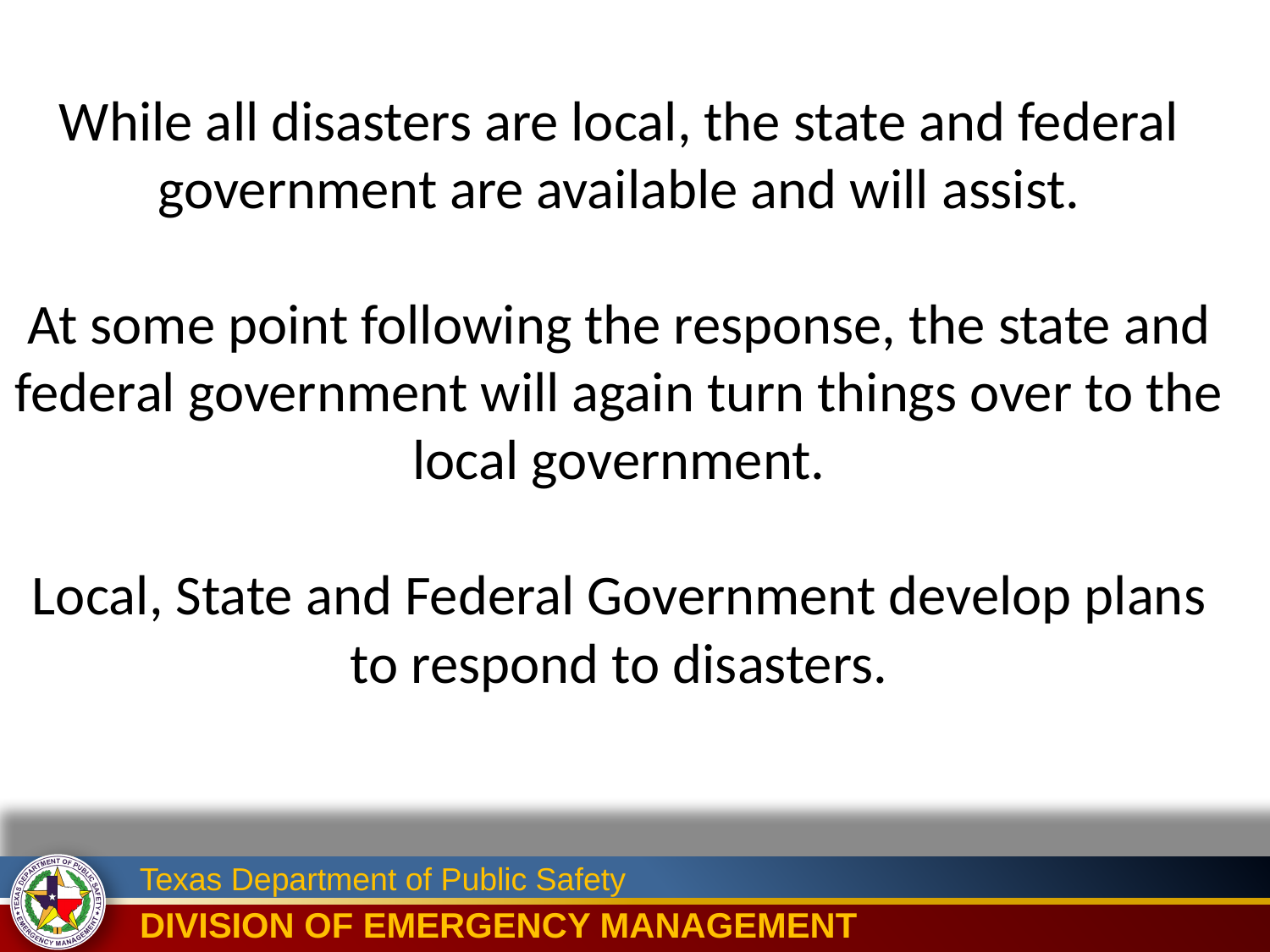

While all disasters are local, the state and federal government are available and will assist.
At some point following the response, the state and federal government will again turn things over to the local government.
Local, State and Federal Government develop plans to respond to disasters.